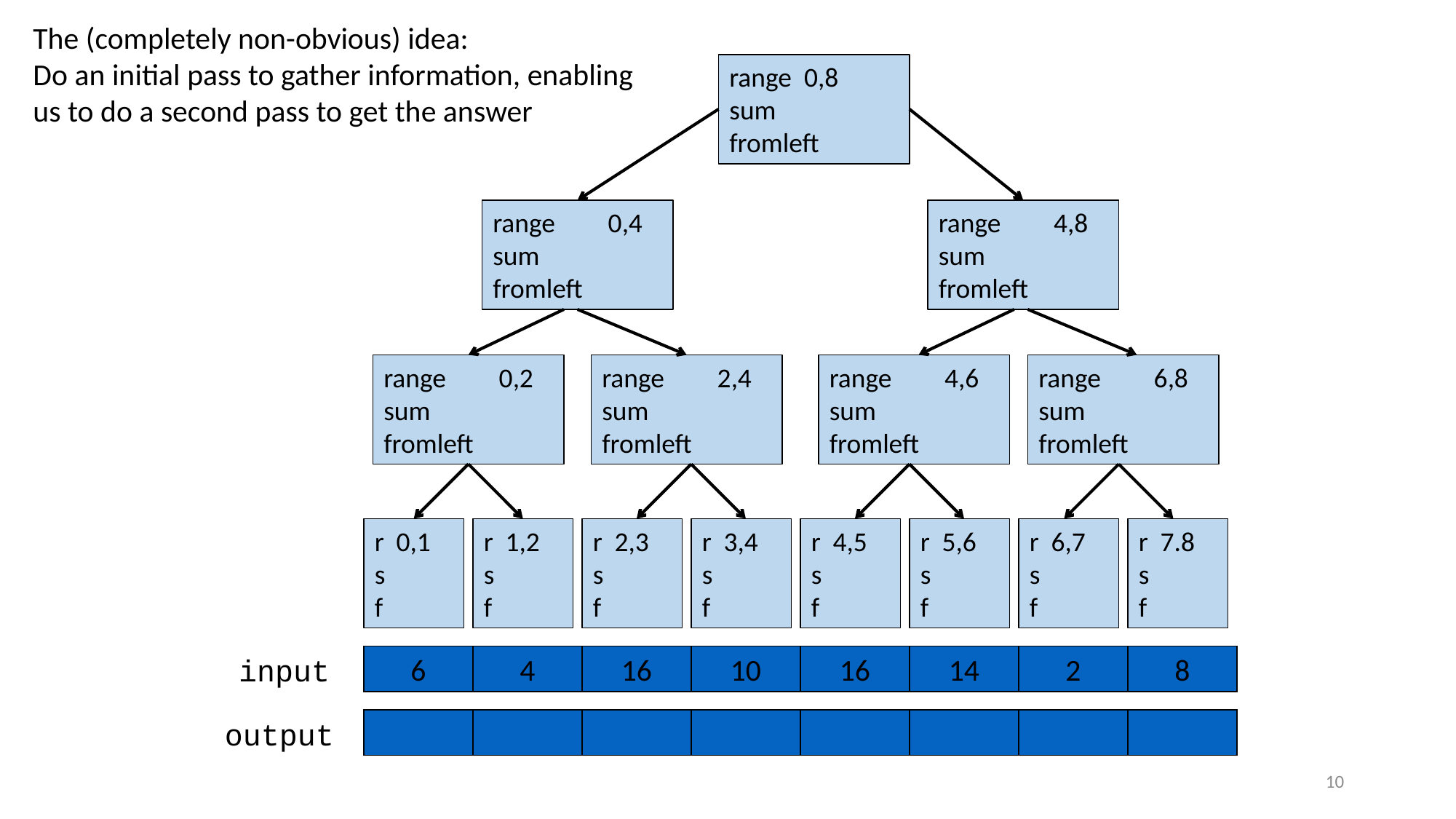

The (completely non-obvious) idea:
Do an initial pass to gather information, enabling us to do a second pass to get the answer
range  0,8
sum
fromleft
range	 0,4
sum
fromleft
range	 4,8
sum
fromleft
range	 0,2
sum
fromleft
range	 2,4
sum
fromleft
range	 4,6
sum
fromleft
range	 6,8
sum
fromleft
r  0,1
s
f
r  1,2
s
f
r  2,3
s
f
r  3,4
s
f
r  4,5
s
f
r  5,6
s
f
r  6,7
s
f
r  7.8
s
f
input
6
4
16
10
16
14
2
8
output

10